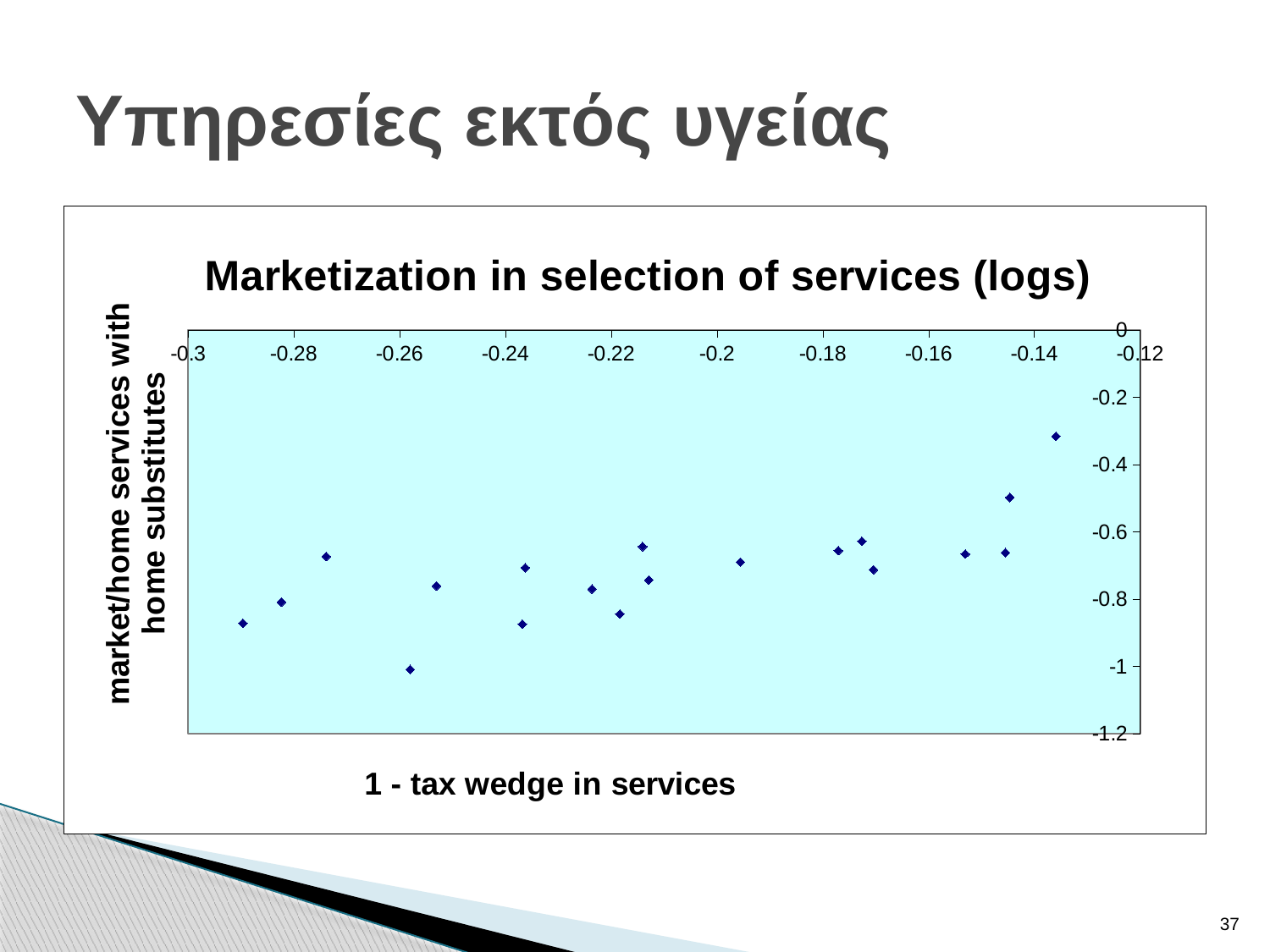

# Υπηρεσίες εκτός υγείας

### Chart: Marketization in selection of services (logs)

| Category |  |
|---|---|
37